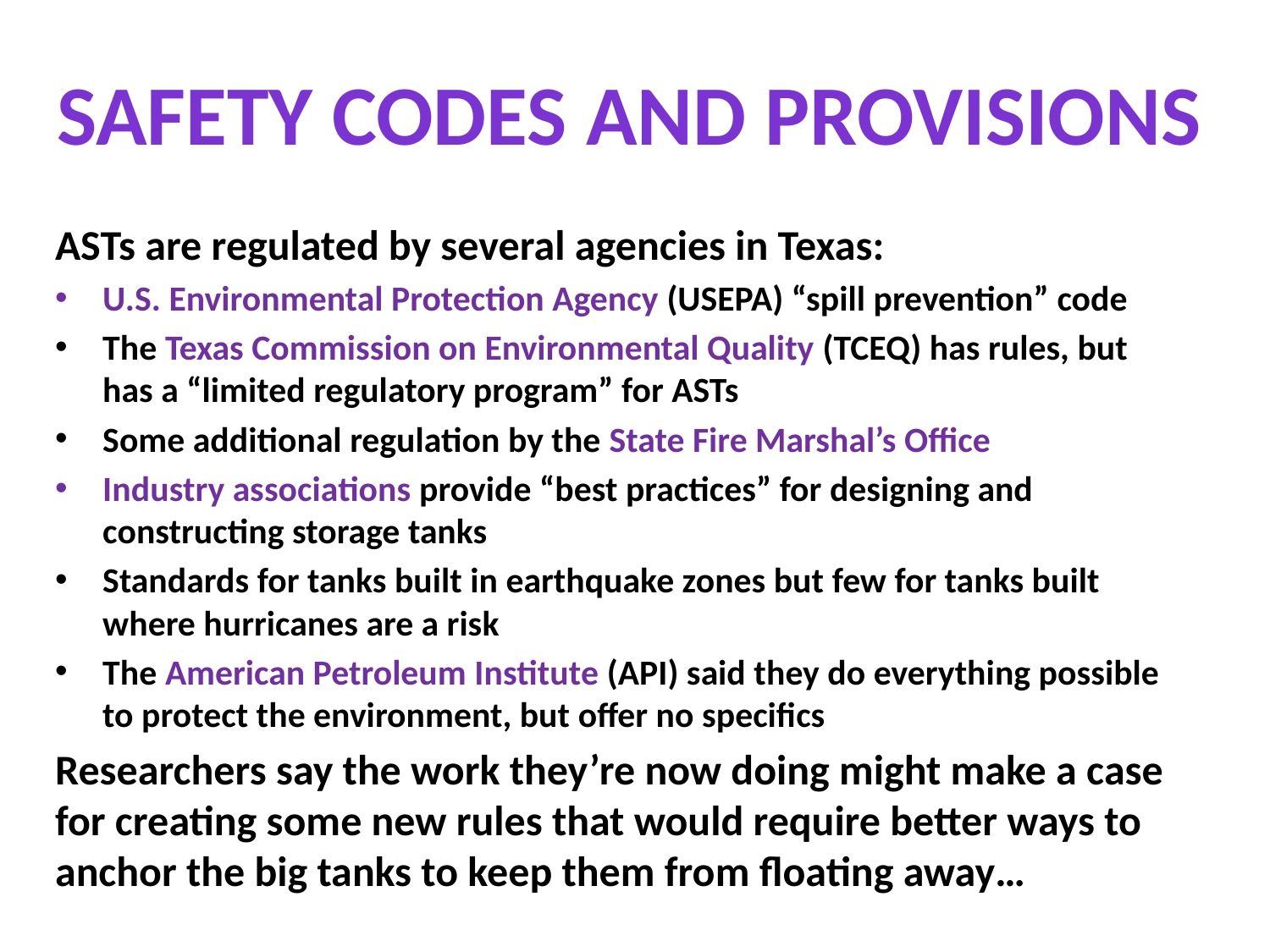

# Safety Codes and Provisions
ASTs are regulated by several agencies in Texas:
U.S. Environmental Protection Agency (USEPA) “spill prevention” code
The Texas Commission on Environmental Quality (TCEQ) has rules, but has a “limited regulatory program” for ASTs
Some additional regulation by the State Fire Marshal’s Office
Industry associations provide “best practices” for designing and constructing storage tanks
Standards for tanks built in earthquake zones but few for tanks built where hurricanes are a risk
The American Petroleum Institute (API) said they do everything possible to protect the environment, but offer no specifics
Researchers say the work they’re now doing might make a case for creating some new rules that would require better ways to anchor the big tanks to keep them from floating away…